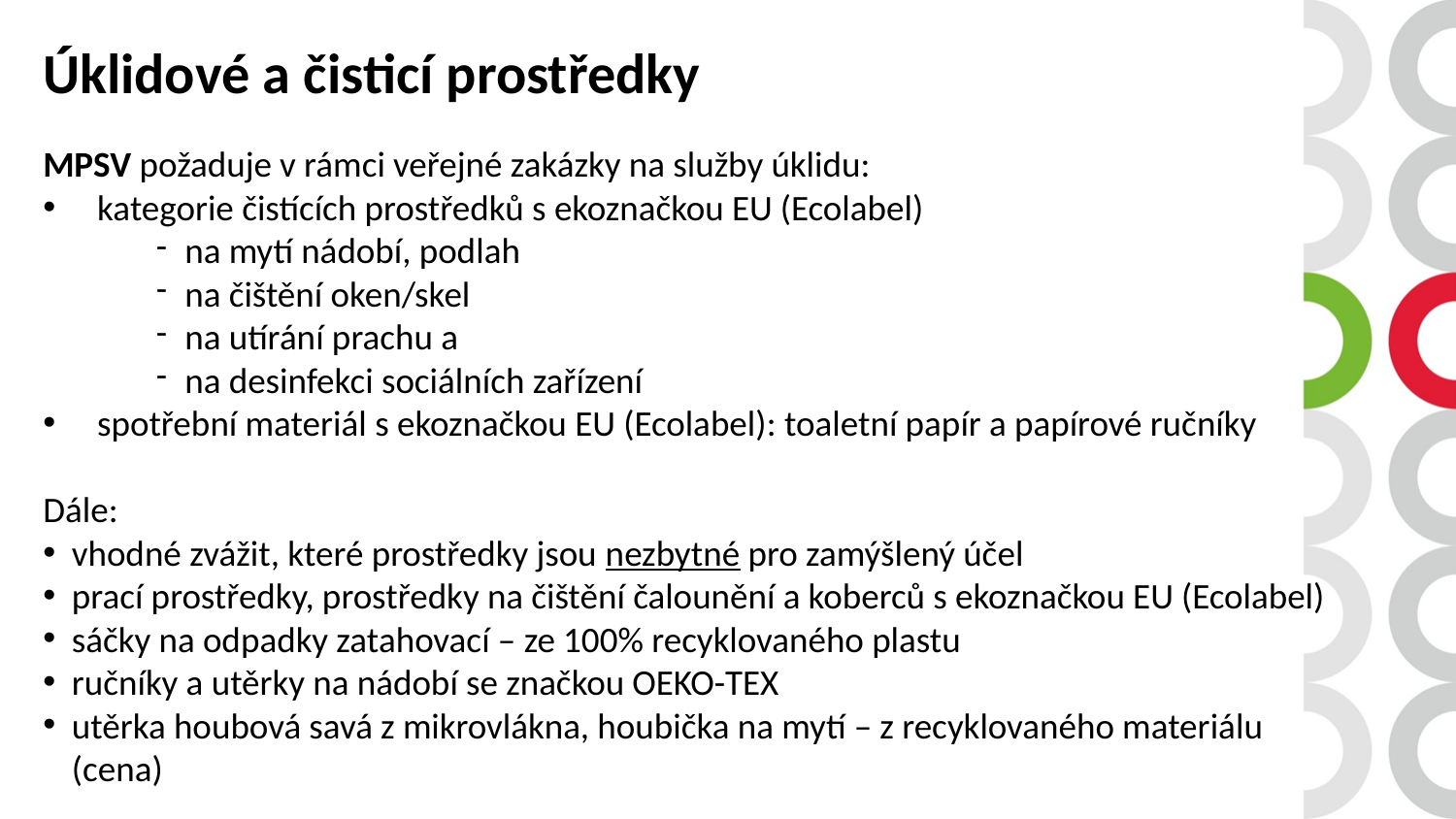

# Úklidové a čisticí prostředky
MPSV požaduje v rámci veřejné zakázky na služby úklidu:
kategorie čistících prostředků s ekoznačkou EU (Ecolabel)
na mytí nádobí, podlah
na čištění oken/skel
na utírání prachu a
na desinfekci sociálních zařízení
spotřební materiál s ekoznačkou EU (Ecolabel): toaletní papír a papírové ručníky

Dále:
vhodné zvážit, které prostředky jsou nezbytné pro zamýšlený účel
prací prostředky, prostředky na čištění čalounění a koberců s ekoznačkou EU (Ecolabel)
sáčky na odpadky zatahovací – ze 100% recyklovaného plastu
ručníky a utěrky na nádobí se značkou OEKO-TEX
utěrka houbová savá z mikrovlákna, houbička na mytí – z recyklovaného materiálu (cena)